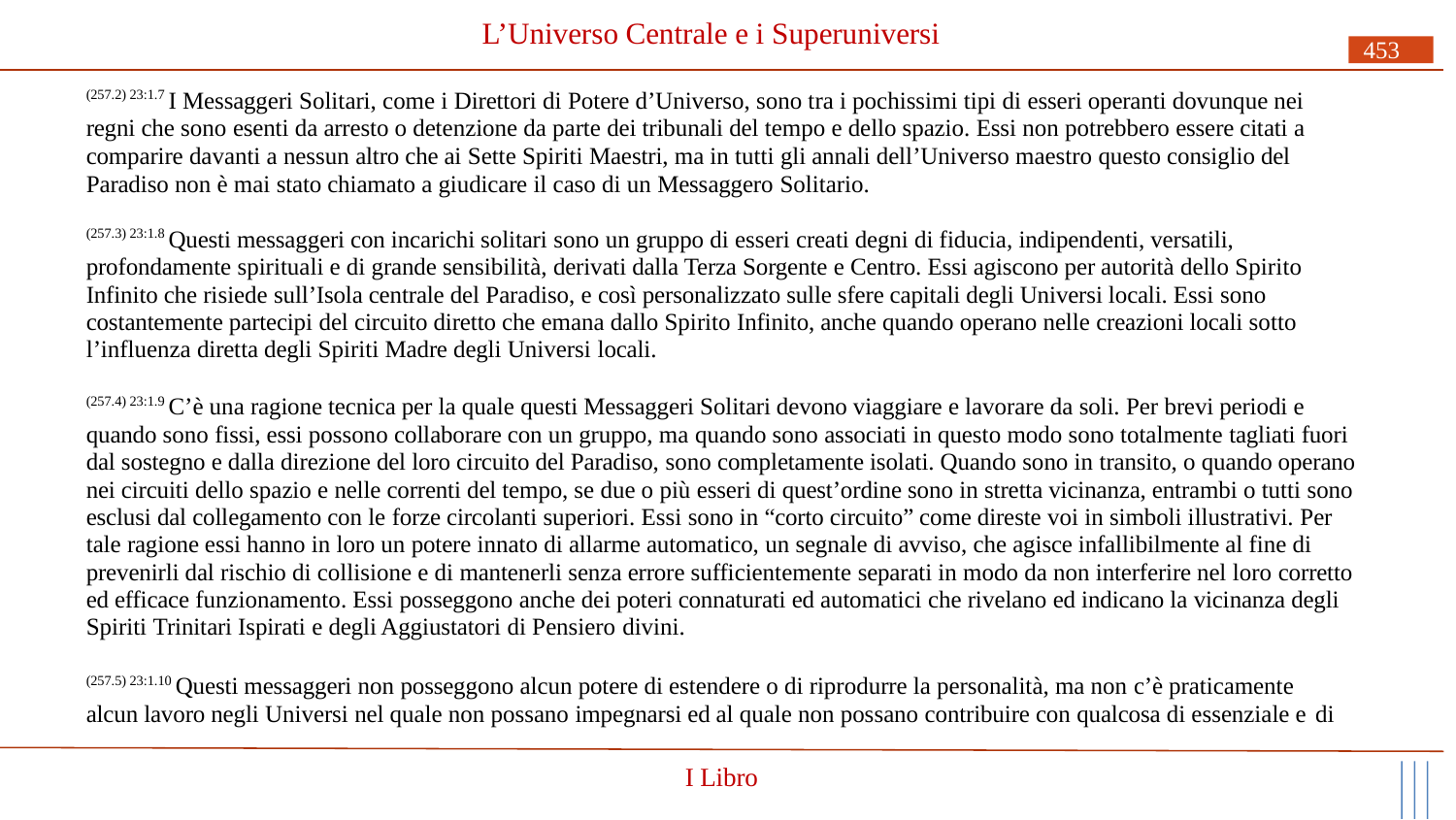

# L’Universo Centrale e i Superuniversi
453

(257.2) 23:1.7 I Messaggeri Solitari, come i Direttori di Potere d’Universo, sono tra i pochissimi tipi di esseri operanti dovunque nei  regni che sono esenti da arresto o detenzione da parte dei tribunali del tempo e dello spazio. Essi non potrebbero essere citati a  comparire davanti a nessun altro che ai Sette Spiriti Maestri, ma in tutti gli annali dell’Universo maestro questo consiglio del  Paradiso non è mai stato chiamato a giudicare il caso di un Messaggero Solitario.

(257.3) 23:1.8 Questi messaggeri con incarichi solitari sono un gruppo di esseri creati degni di fiducia, indipendenti, versatili,  profondamente spirituali e di grande sensibilità, derivati dalla Terza Sorgente e Centro. Essi agiscono per autorità dello Spirito  Infinito che risiede sull’Isola centrale del Paradiso, e così personalizzato sulle sfere capitali degli Universi locali. Essi sono  costantemente partecipi del circuito diretto che emana dallo Spirito Infinito, anche quando operano nelle creazioni locali sotto  l’influenza diretta degli Spiriti Madre degli Universi locali.

(257.4) 23:1.9 C’è una ragione tecnica per la quale questi Messaggeri Solitari devono viaggiare e lavorare da soli. Per brevi periodi e  quando sono fissi, essi possono collaborare con un gruppo, ma quando sono associati in questo modo sono totalmente tagliati fuori  dal sostegno e dalla direzione del loro circuito del Paradiso, sono completamente isolati. Quando sono in transito, o quando operano  nei circuiti dello spazio e nelle correnti del tempo, se due o più esseri di quest’ordine sono in stretta vicinanza, entrambi o tutti sono  esclusi dal collegamento con le forze circolanti superiori. Essi sono in “corto circuito” come direste voi in simboli illustrativi. Per  tale ragione essi hanno in loro un potere innato di allarme automatico, un segnale di avviso, che agisce infallibilmente al fine di  prevenirli dal rischio di collisione e di mantenerli senza errore sufficientemente separati in modo da non interferire nel loro corretto  ed efficace funzionamento. Essi posseggono anche dei poteri connaturati ed automatici che rivelano ed indicano la vicinanza degli  Spiriti Trinitari Ispirati e degli Aggiustatori di Pensiero divini.

(257.5) 23:1.10 Questi messaggeri non posseggono alcun potere di estendere o di riprodurre la personalità, ma non c’è praticamente  alcun lavoro negli Universi nel quale non possano impegnarsi ed al quale non possano contribuire con qualcosa di essenziale e di

I Libro